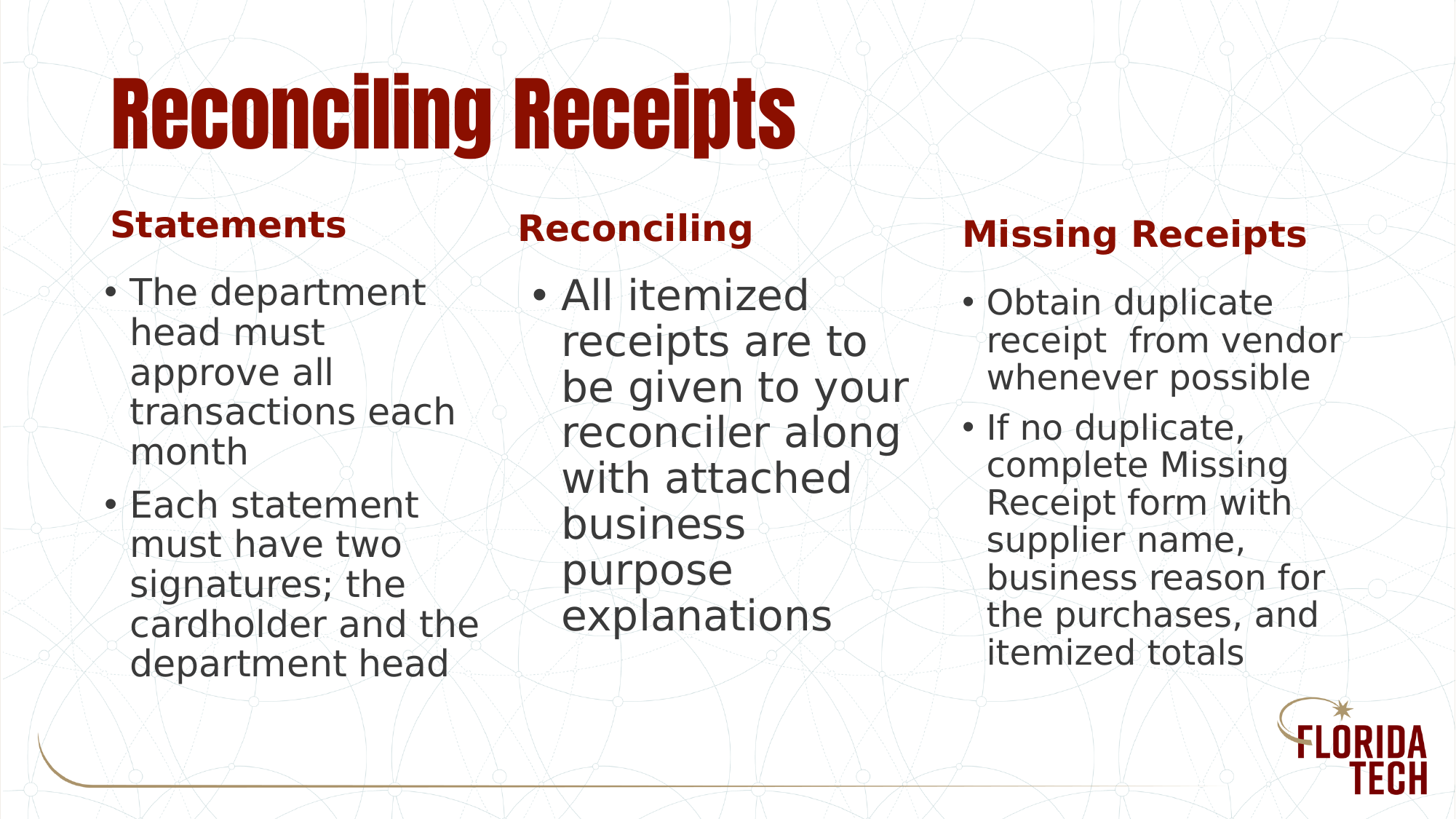

# Reconciling Receipts
Missing Receipts
Reconciling
Statements
The department head must approve all transactions each month
Each statement must have two signatures; the cardholder and the department head
All itemized receipts are to be given to your reconciler along with attached business purpose explanations
Obtain duplicate receipt  from vendor whenever possible
If no duplicate, complete Missing Receipt form with supplier name, business reason for the purchases, and itemized totals